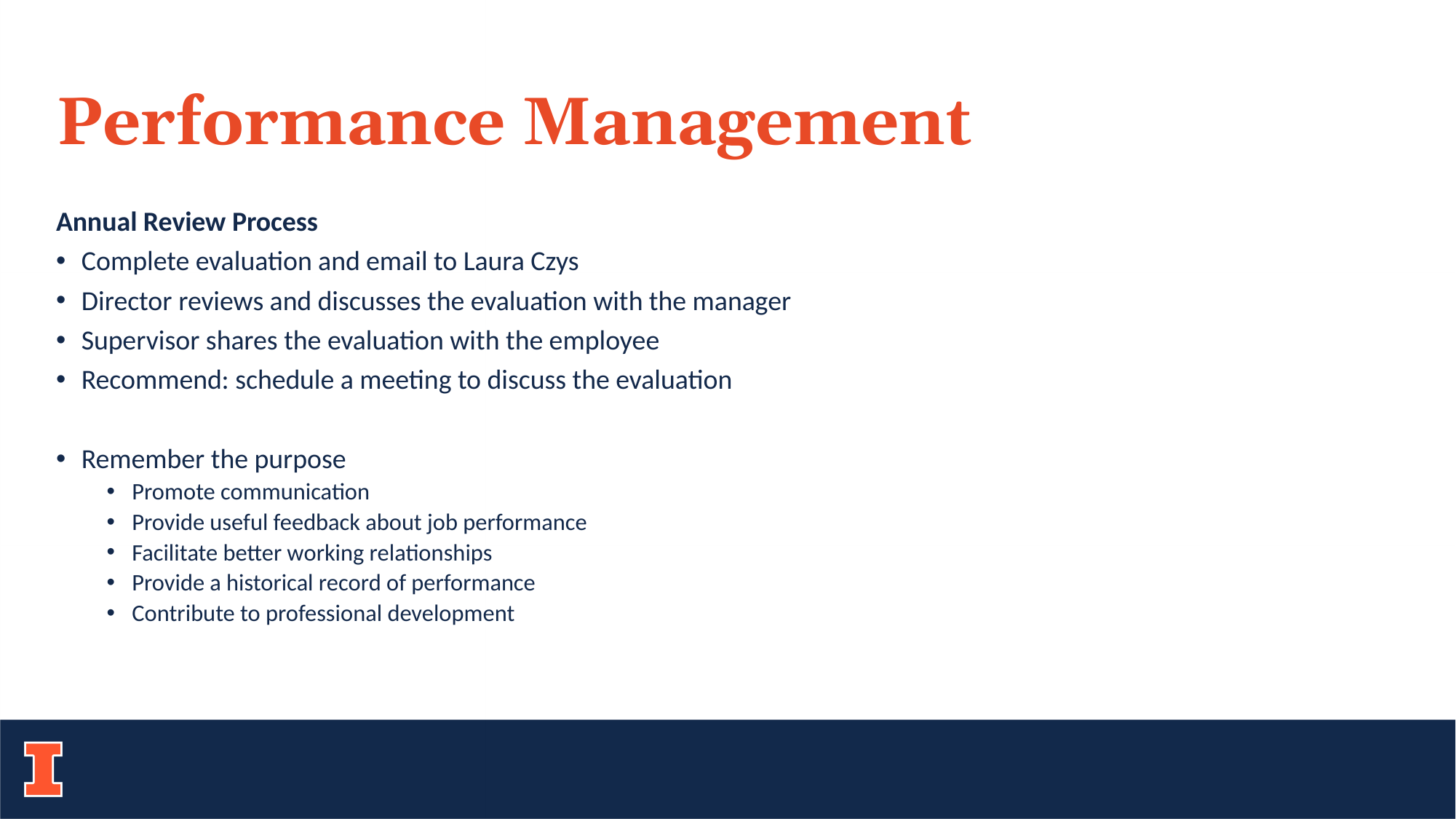

# Performance Management
Annual Review Process
Complete evaluation and email to Laura Czys
Director reviews and discusses the evaluation with the manager
Supervisor shares the evaluation with the employee
Recommend: schedule a meeting to discuss the evaluation

Remember the purpose
Promote communication
Provide useful feedback about job performance
Facilitate better working relationships
Provide a historical record of performance
Contribute to professional development